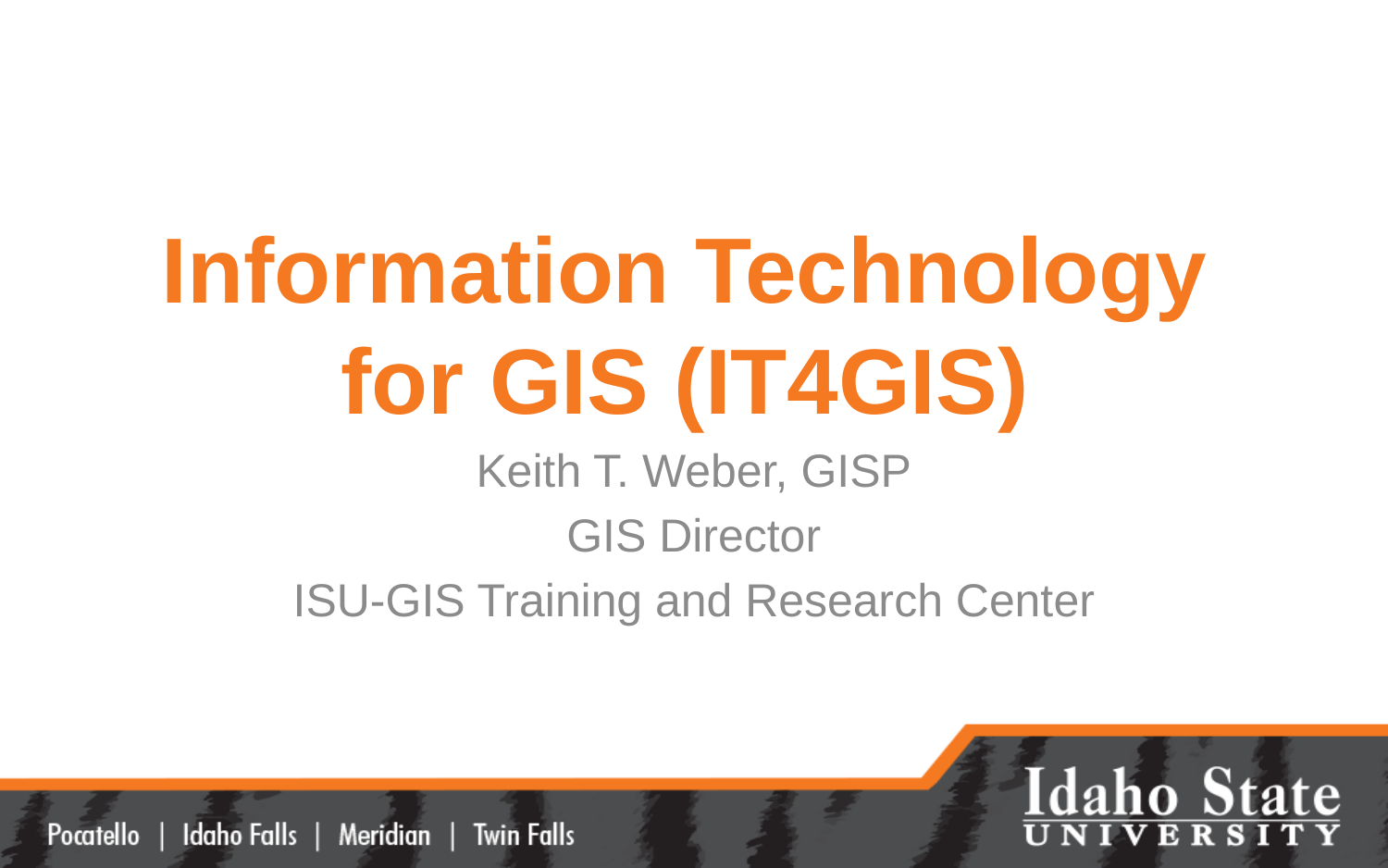

# Information Technology for GIS (IT4GIS)
Keith T. Weber, GISP
GIS Director
ISU-GIS Training and Research Center